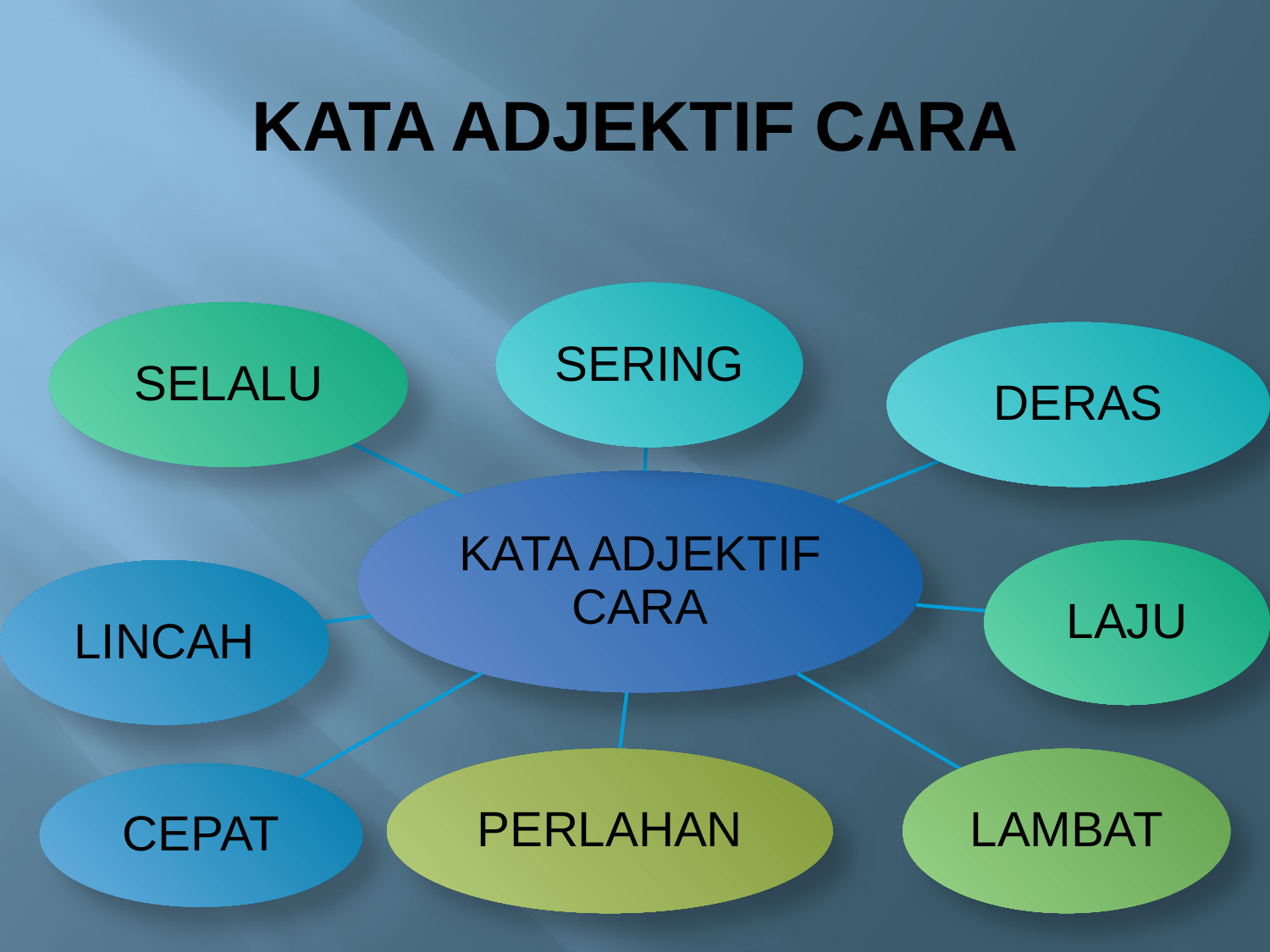

# KATA ADJEKTIF CARA
KATA ADJEKTIF CARA

CEPAT

DERAS

LAJU

LAMBAT

PERLAHAN

LINCAH

SERING

SELALU